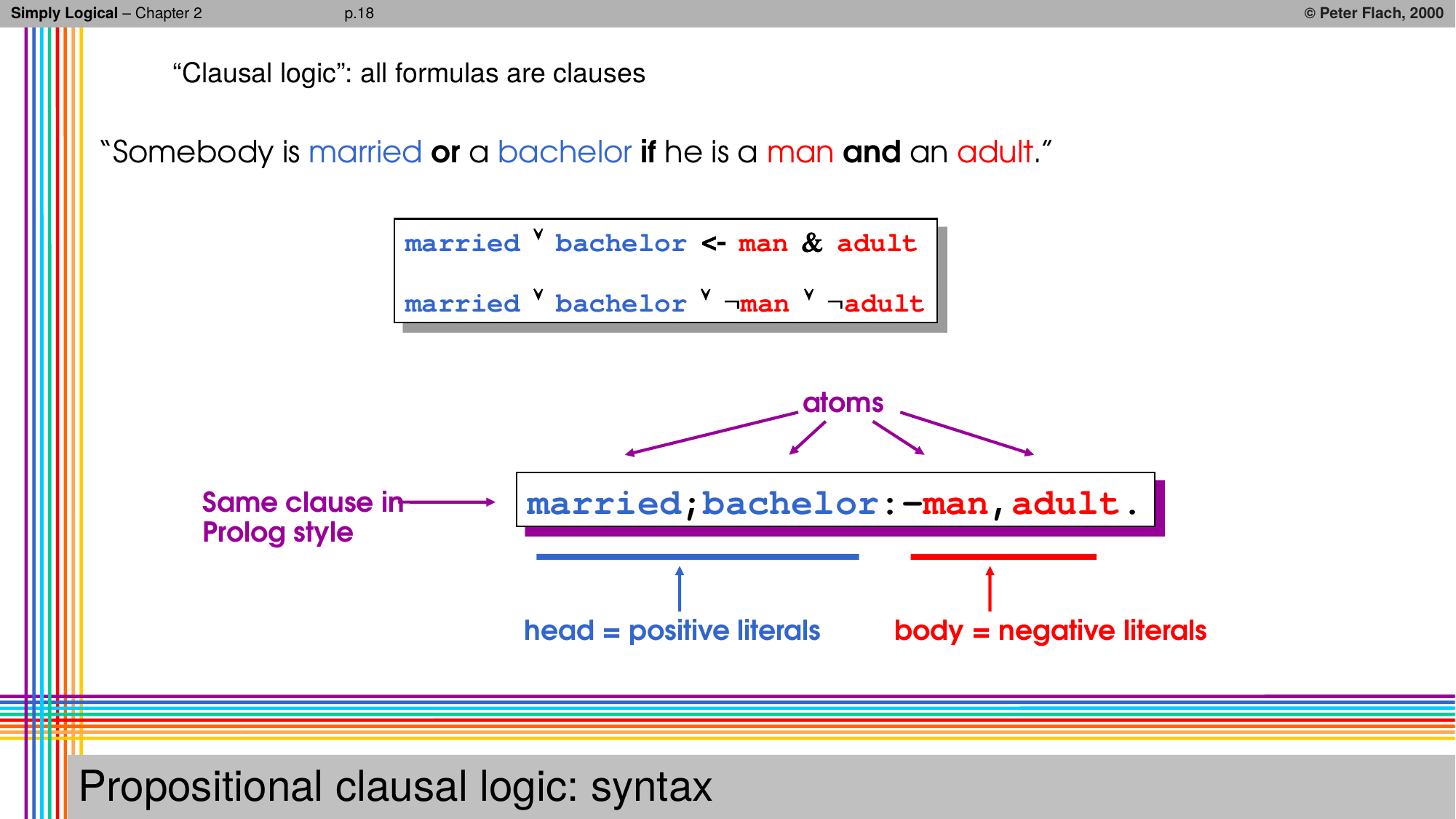

Simply Logical – Chapter 2
© Peter Flach, 2000
p.18
“Clausal logic”: all formulas are clauses
“Somebody is married or a bachelor if he is a man and an adult.”
married ∨ bachelor <− man & adult
married ∨ bachelor ∨ ¬man ∨ ¬adult
atoms

married;bachelor:-man,adult.
Same clause in
Prolog style

head = positive literals

body = negative literals
# Propositional clausal logic: syntax